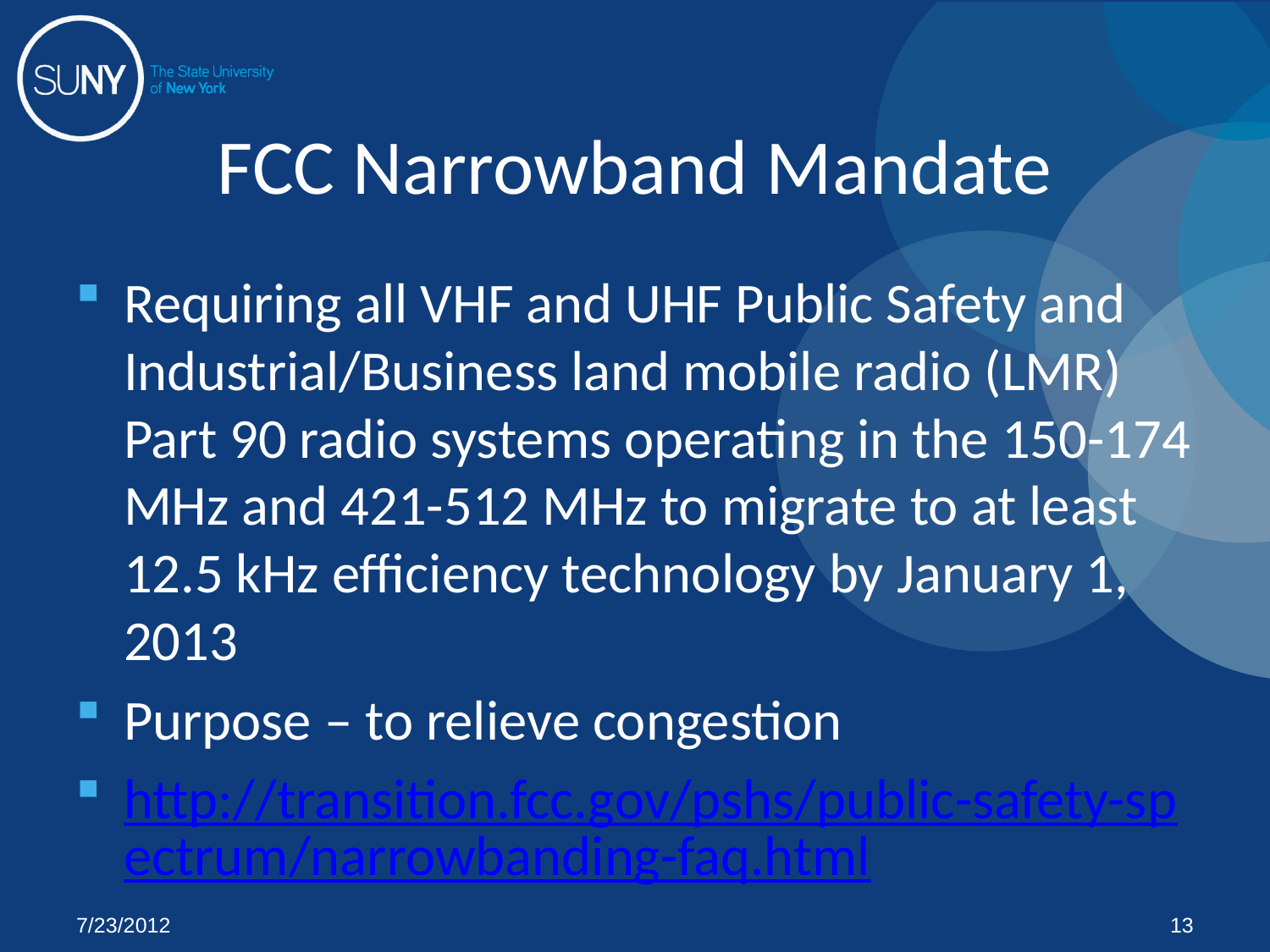

# FCC Narrowband Mandate
Requiring all VHF and UHF Public Safety and Industrial/Business land mobile radio (LMR) Part 90 radio systems operating in the 150-174 MHz and 421-512 MHz to migrate to at least 12.5 kHz efficiency technology by January 1, 2013
Purpose – to relieve congestion
http://transition.fcc.gov/pshs/public-safety-spectrum/narrowbanding-faq.html

7/23/2012
13